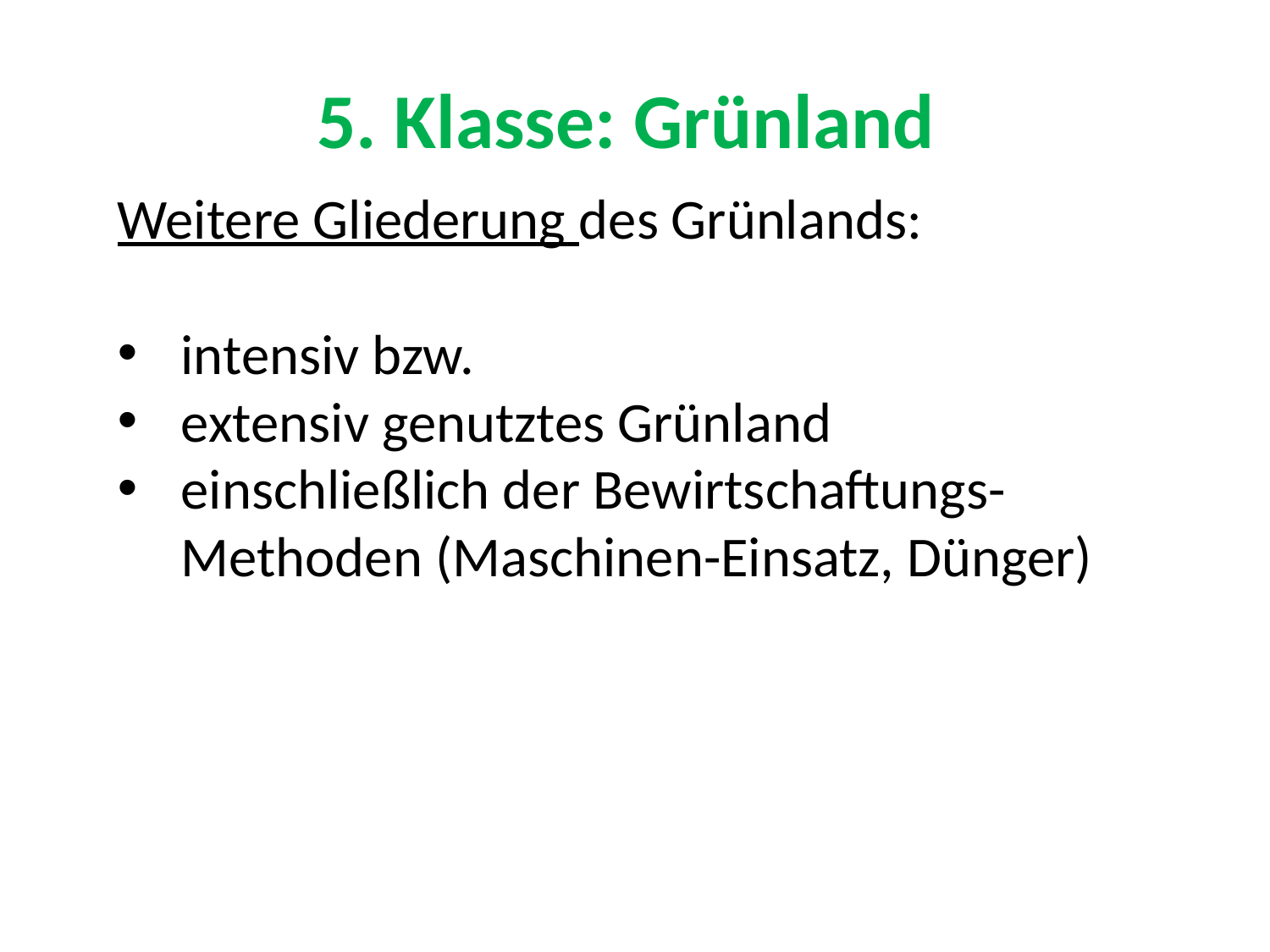

# 5. Klasse: Grünland
Weitere Gliederung des Grünlands:

intensiv bzw.
extensiv genutztes Grünland
einschließlich der Bewirtschaftungs-Methoden (Maschinen-Einsatz, Dünger)